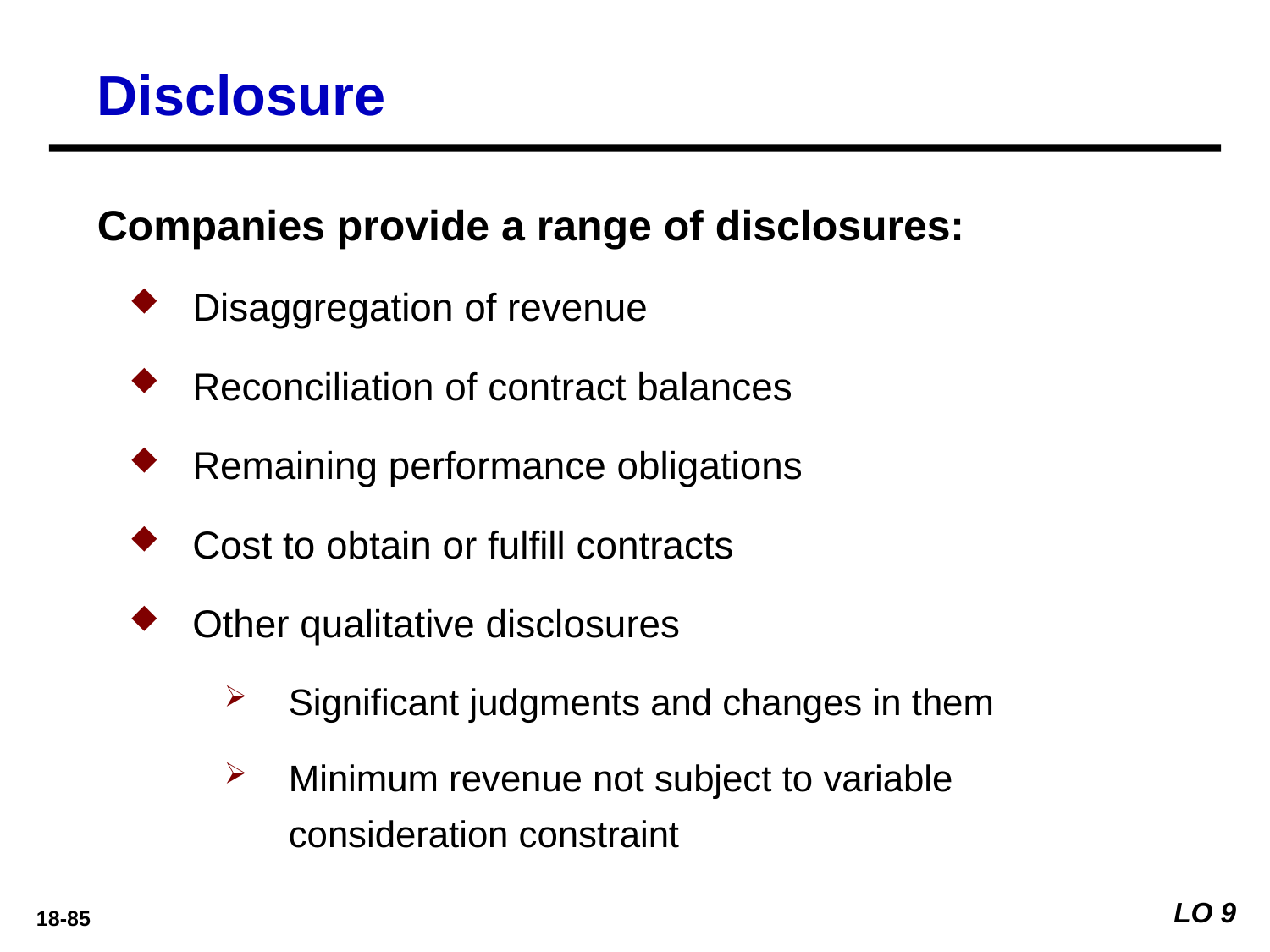

Disclosure

Companies provide a range of disclosures:
Disaggregation of revenue
Reconciliation of contract balances
Remaining performance obligations
Cost to obtain or fulfill contracts
Other qualitative disclosures
Significant judgments and changes in them
Minimum revenue not subject to variable consideration constraint
LO 9